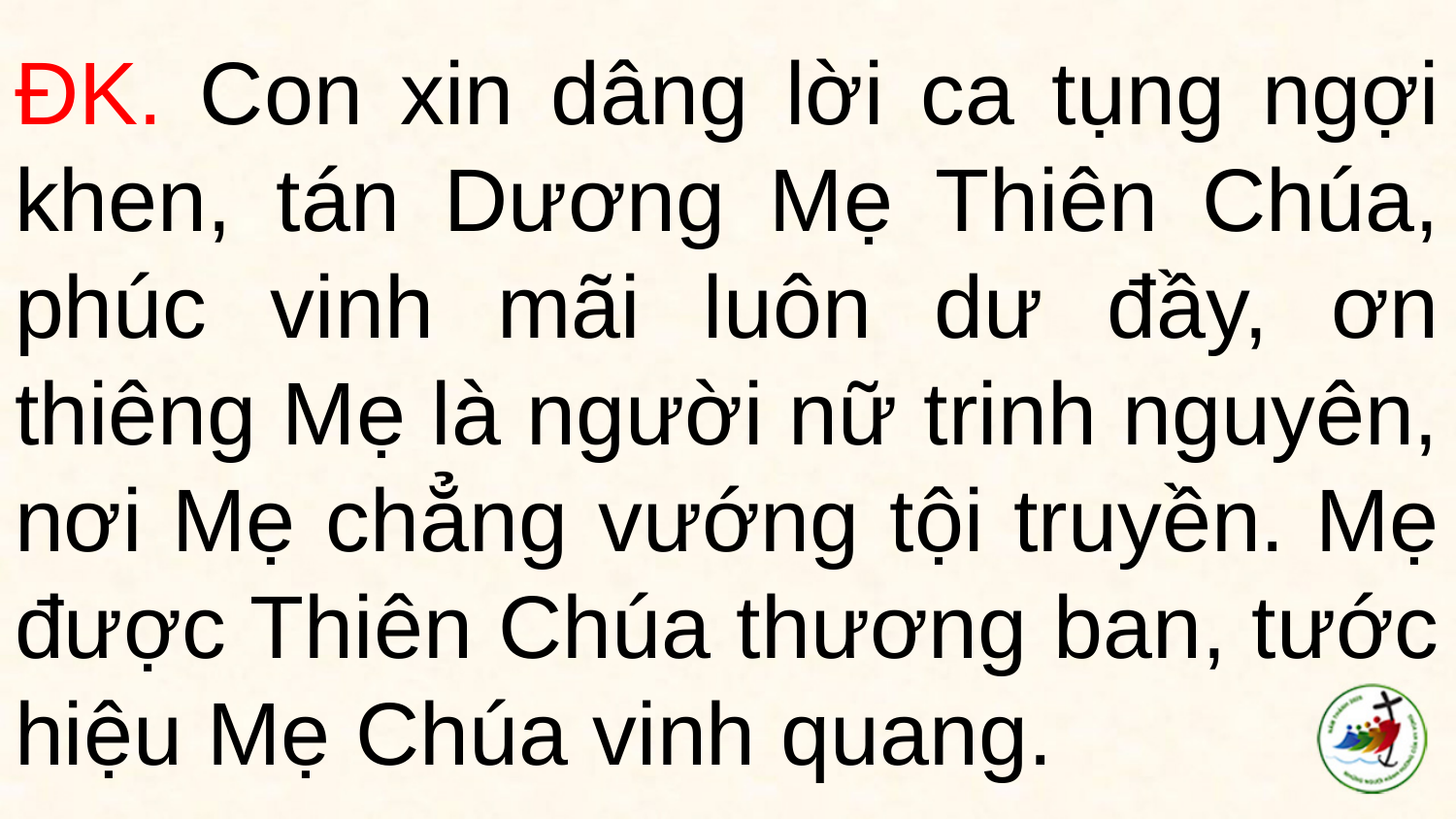

# ĐK. Con xin dâng lời ca tụng ngợi khen, tán Dương Mẹ Thiên Chúa, phúc vinh mãi luôn dư đầy, ơn thiêng Mẹ là người nữ trinh nguyên, nơi Mẹ chẳng vướng tội truyền. Mẹ được Thiên Chúa thương ban, tước hiệu Mẹ Chúa vinh quang.